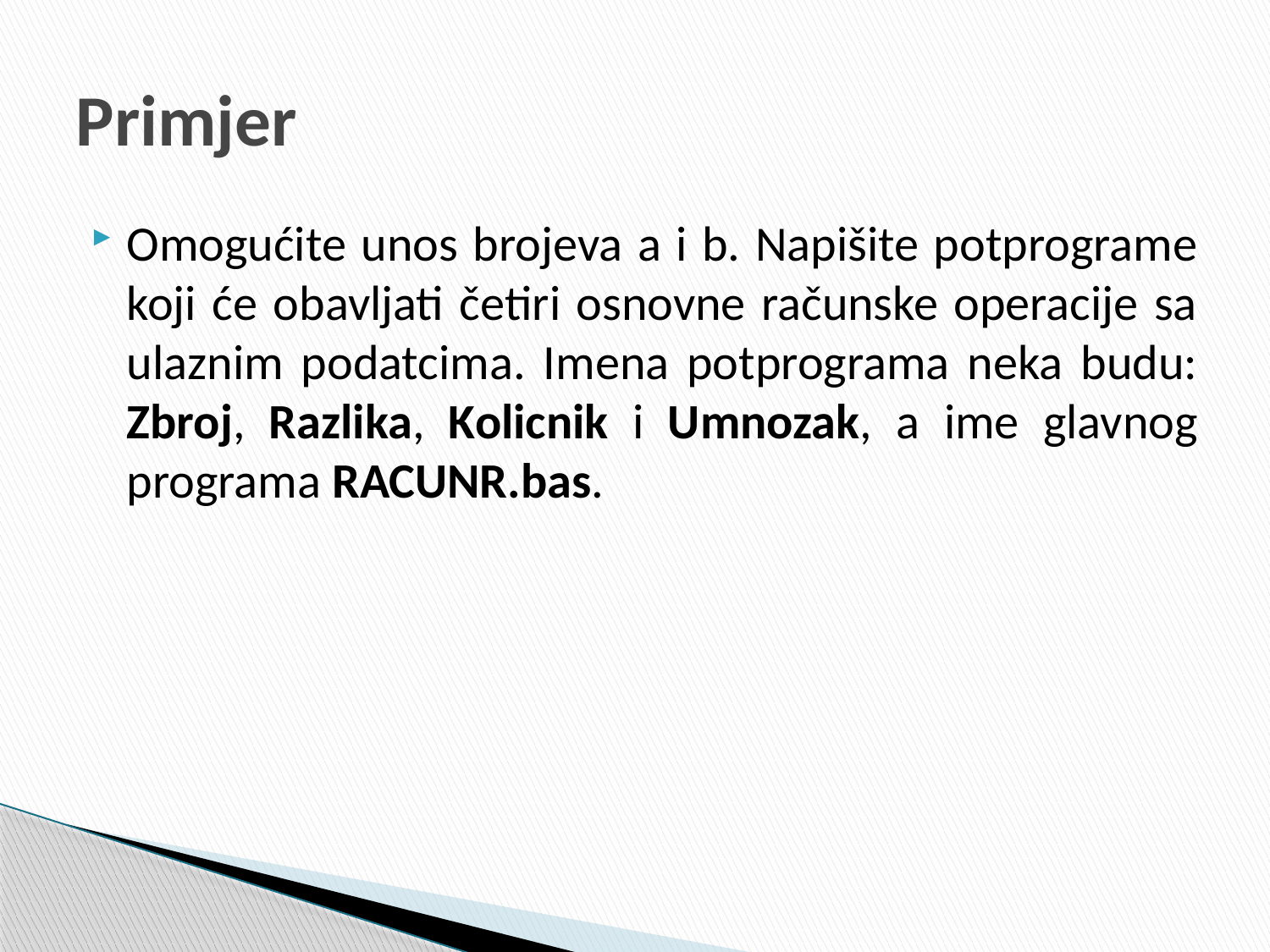

# Primjer
Omogućite unos brojeva a i b. Napišite potprograme koji će obavljati četiri osnovne računske operacije sa ulaznim podatcima. Imena potprograma neka budu: Zbroj, Razlika, Kolicnik i Umnozak, a ime glavnog programa RACUNR.bas.